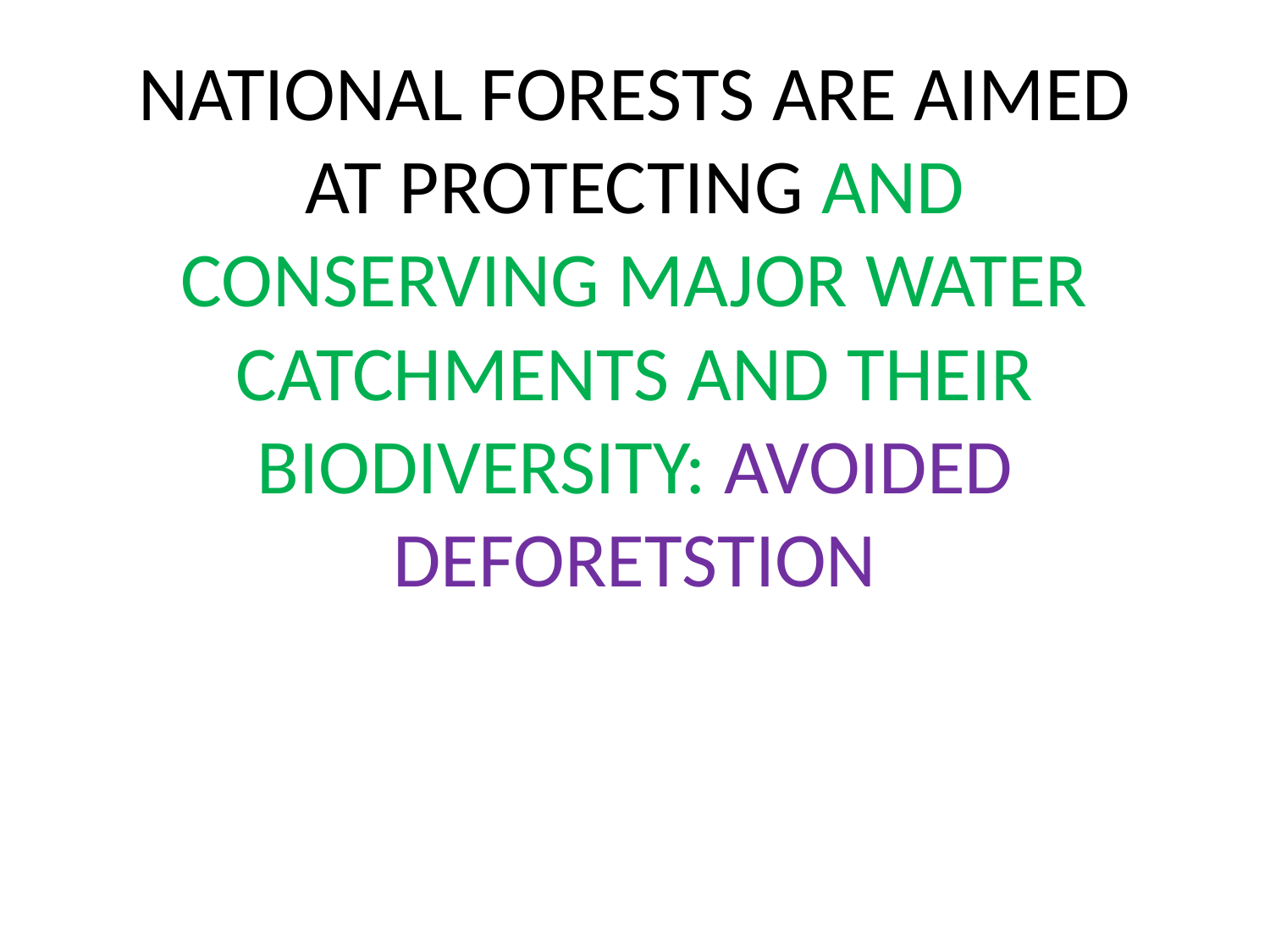

# NATIONAL FORESTS ARE AIMED AT PROTECTING AND CONSERVING MAJOR WATER CATCHMENTS AND THEIR BIODIVERSITY: AVOIDED DEFORETSTION